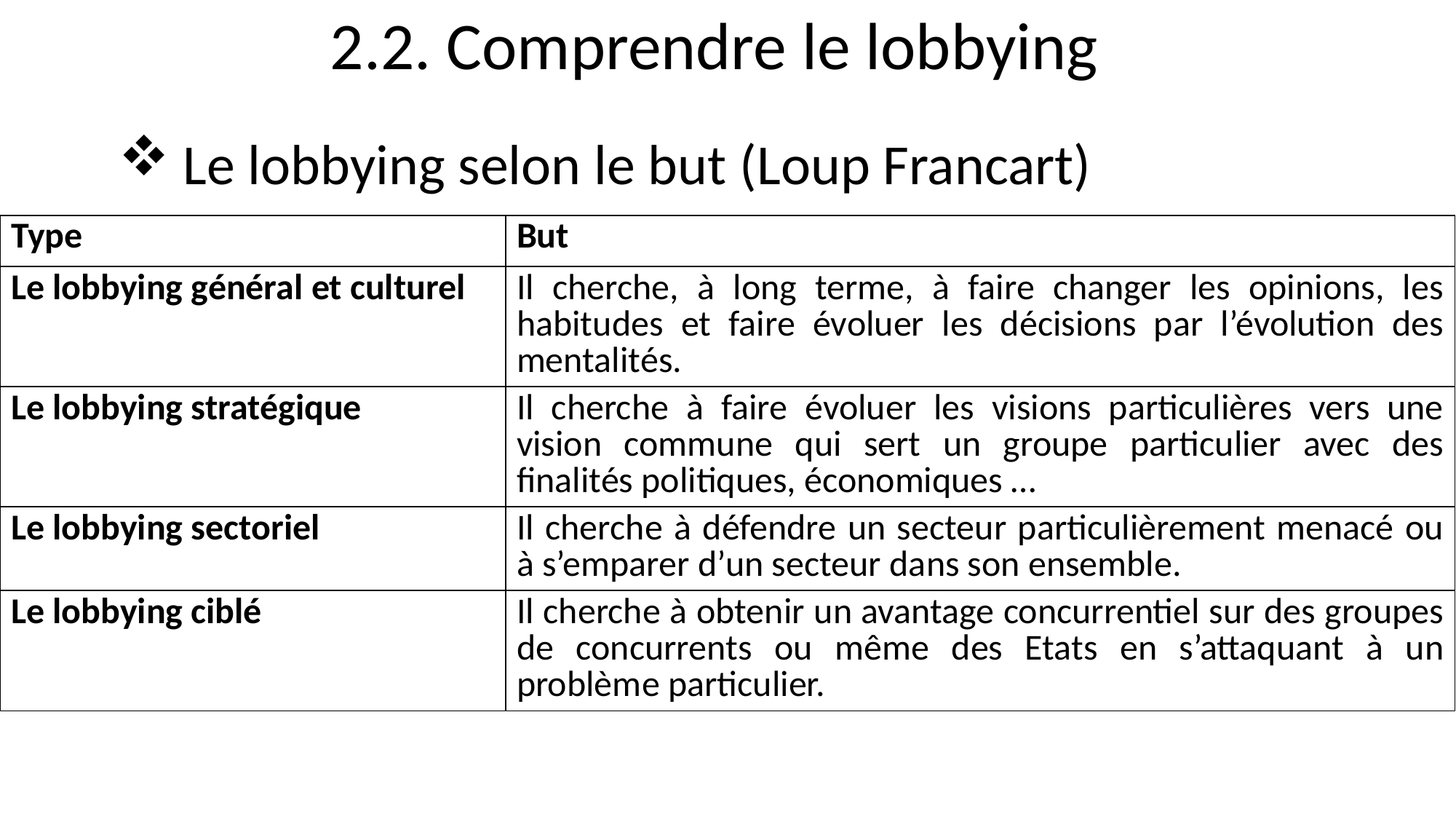

2.2. Comprendre le lobbying
# Le lobbying selon le but (Loup Francart)
| Type | But |
| --- | --- |
| Le lobbying général et culturel | Il cherche, à long terme, à faire changer les opinions, les habitudes et faire évoluer les décisions par l’évolution des mentalités. |
| Le lobbying stratégique | Il cherche à faire évoluer les visions particulières vers une vision commune qui sert un groupe particulier avec des finalités politiques, économiques … |
| Le lobbying sectoriel | Il cherche à défendre un secteur particulièrement menacé ou à s’emparer d’un secteur dans son ensemble. |
| Le lobbying ciblé | Il cherche à obtenir un avantage concurrentiel sur des groupes de concurrents ou même des Etats en s’attaquant à un problème particulier. |